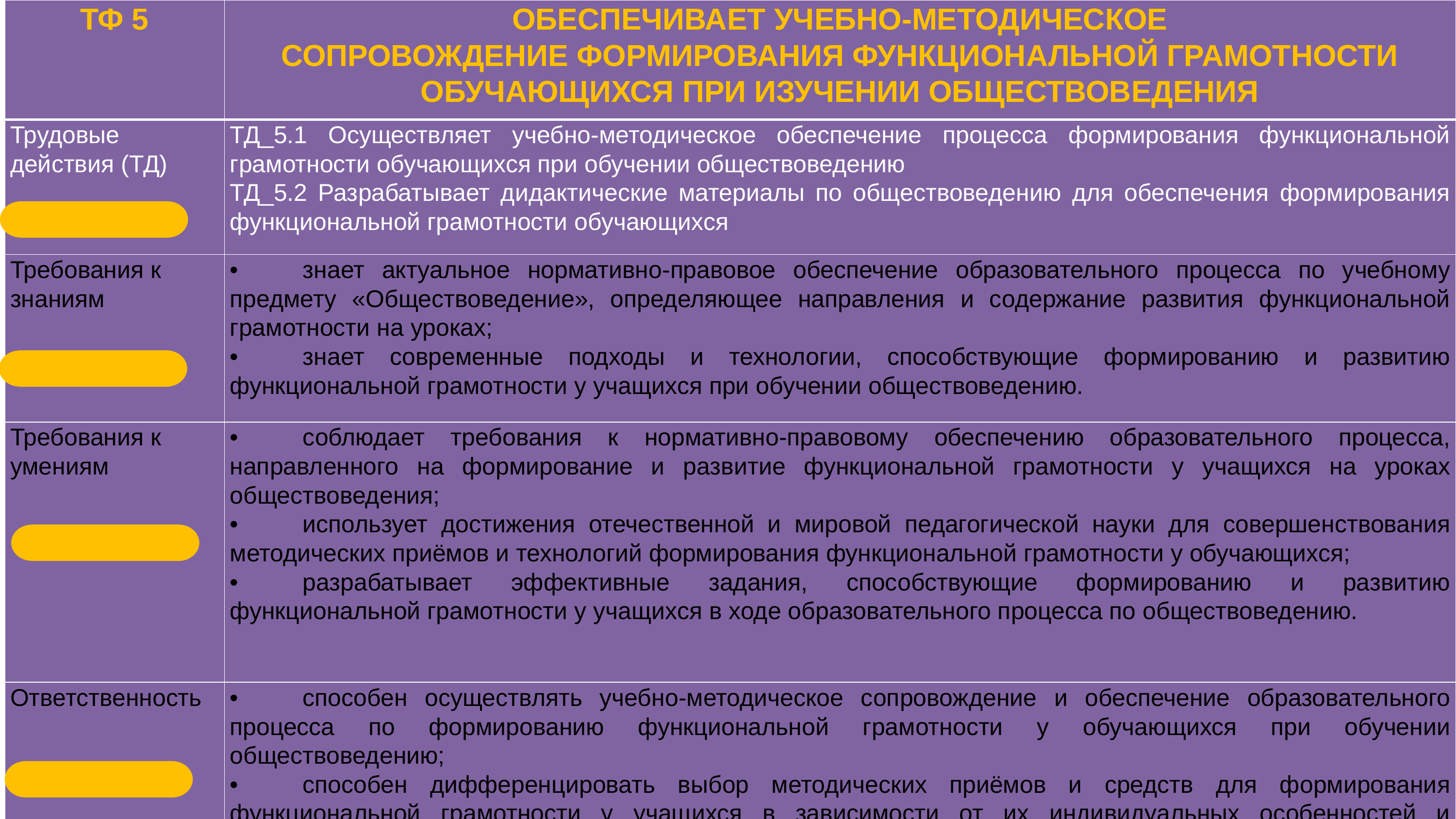

| ТФ 5 | ОБЕСПЕЧИВАЕТ УЧЕБНО-МЕТОДИЧЕСКОЕ СОПРОВОЖДЕНИЕ ФОРМИРОВАНИЯ ФУНКЦИОНАЛЬНОЙ ГРАМОТНОСТИ ОБУЧАЮЩИХСЯ ПРИ ИЗУЧЕНИИ ОБЩЕСТВОВЕДЕНИЯ |
| --- | --- |
| Трудовые действия (ТД) | ТД\_5.1 Осуществляет учебно-методическое обеспечение процесса формирования функциональной грамотности обучающихся при обучении обществоведению ТД\_5.2 Разрабатывает дидактические материалы по обществоведению для обеспечения формирования функциональной грамотности обучающихся |
| Требования к знаниям | • знает актуальное нормативно-правовое обеспечение образовательного процесса по учебному предмету «Обществоведение», определяющее направления и содержание развития функциональной грамотности на уроках; • знает современные подходы и технологии, способствующие формированию и развитию функциональной грамотности у учащихся при обучении обществоведению. |
| Требования к умениям | • соблюдает требования к нормативно-правовому обеспечению образовательного процесса, направленного на формирование и развитие функциональной грамотности у учащихся на уроках обществоведения; • использует достижения отечественной и мировой педагогической науки для совершенствования методических приёмов и технологий формирования функциональной грамотности у обучающихся; • разрабатывает эффективные задания, способствующие формированию и развитию функциональной грамотности у учащихся в ходе образовательного процесса по обществоведению. |
| Ответственность | • способен осуществлять учебно-методическое сопровождение и обеспечение образовательного процесса по формированию функциональной грамотности у обучающихся при обучении обществоведению; • способен дифференцировать выбор методических приёмов и средств для формирования функциональной грамотности у учащихся в зависимости от их индивидуальных особенностей и содержания урока обществоведения. |